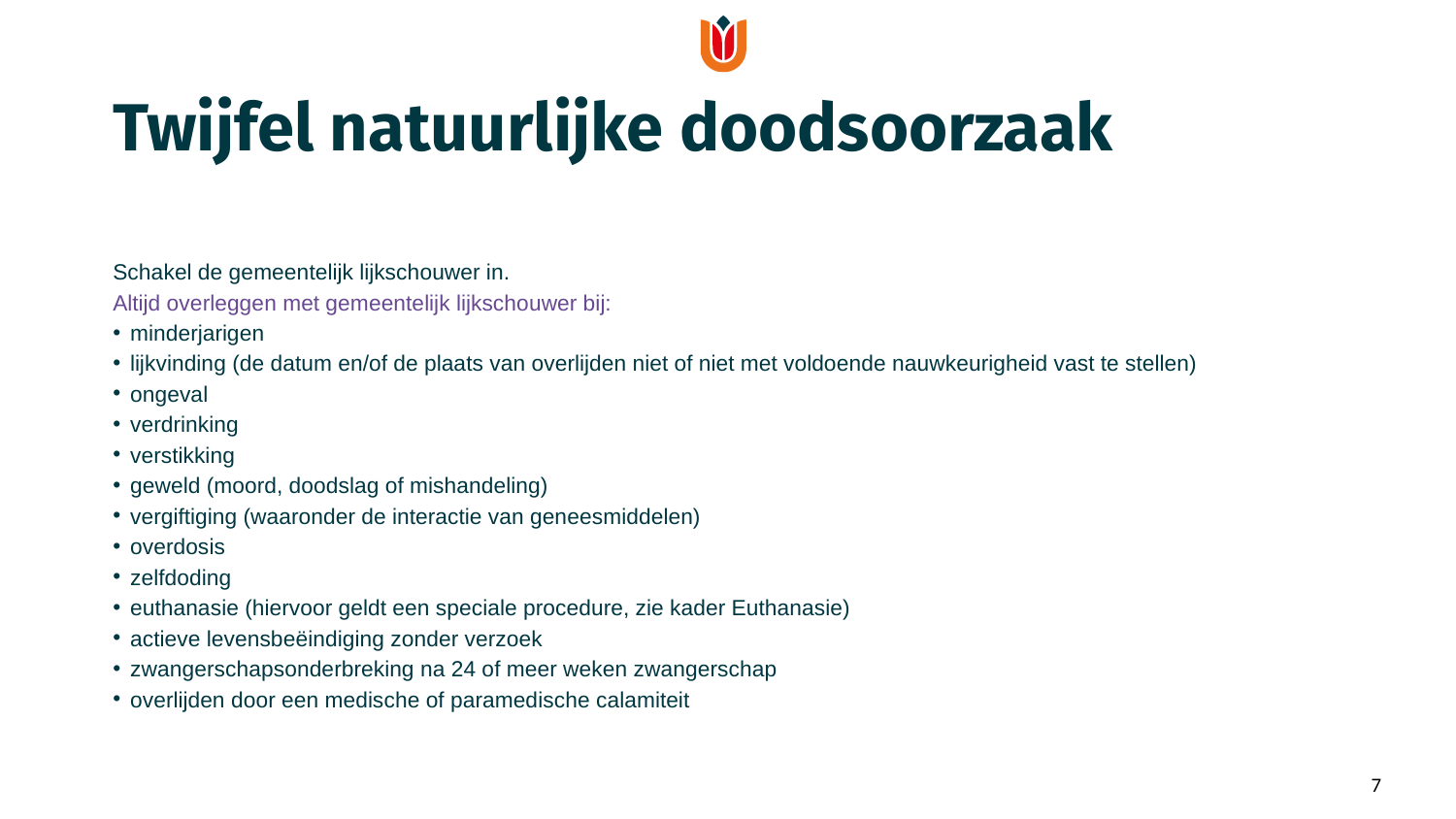

Twijfel natuurlijke doodsoorzaak
Schakel de gemeentelijk lijkschouwer in.
Altijd overleggen met gemeentelijk lijkschouwer bij:
minderjarigen
lijkvinding (de datum en/of de plaats van overlijden niet of niet met voldoende nauwkeurigheid vast te stellen)
ongeval
verdrinking
verstikking
geweld (moord, doodslag of mishandeling)
vergiftiging (waaronder de interactie van geneesmiddelen)
overdosis
zelfdoding
euthanasie (hiervoor geldt een speciale procedure, zie kader Euthanasie)
actieve levensbeëindiging zonder verzoek
zwangerschapsonderbreking na 24 of meer weken zwangerschap
overlijden door een medische of paramedische calamiteit
7